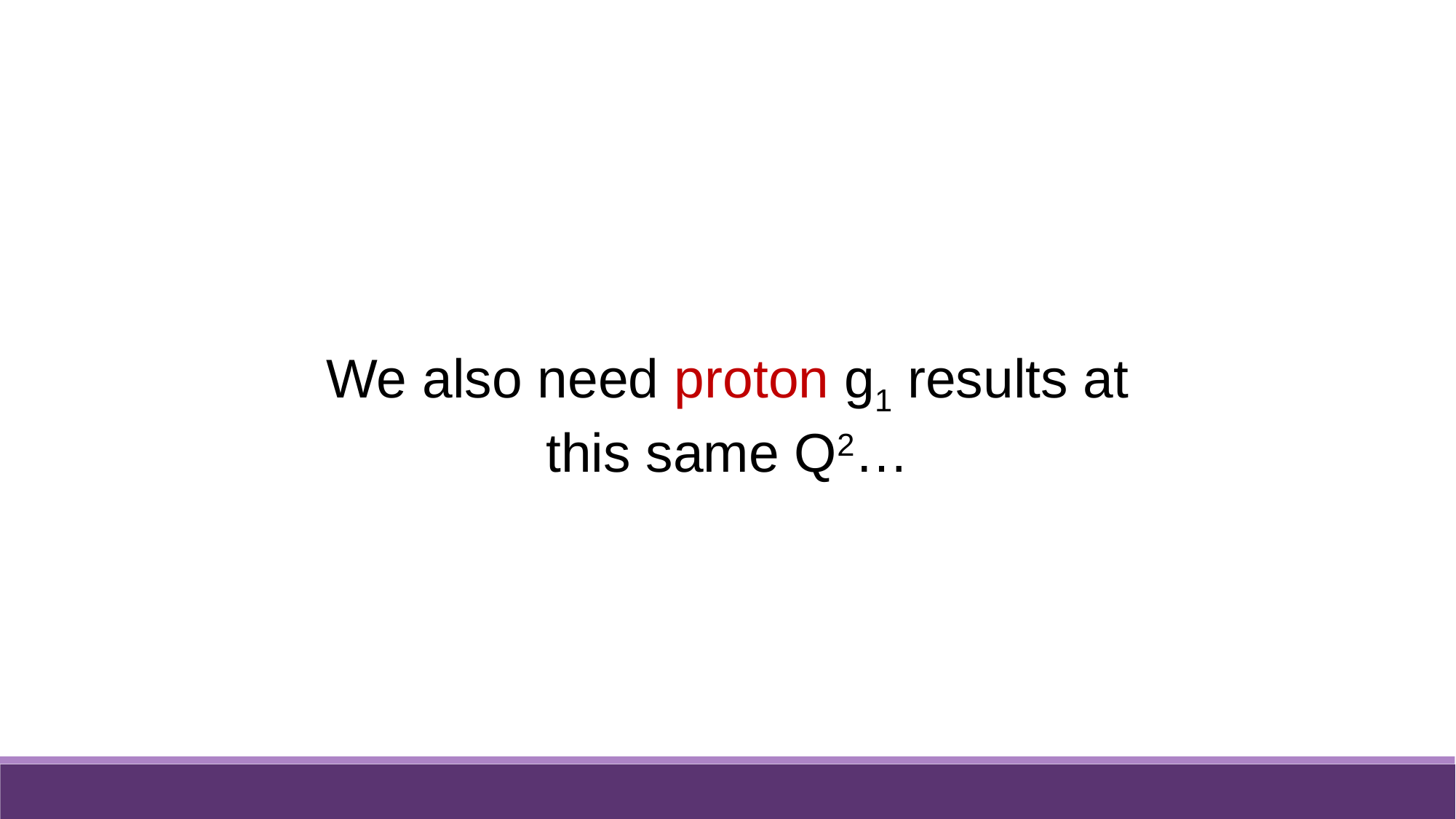

We also need proton g1 results at this same Q2…